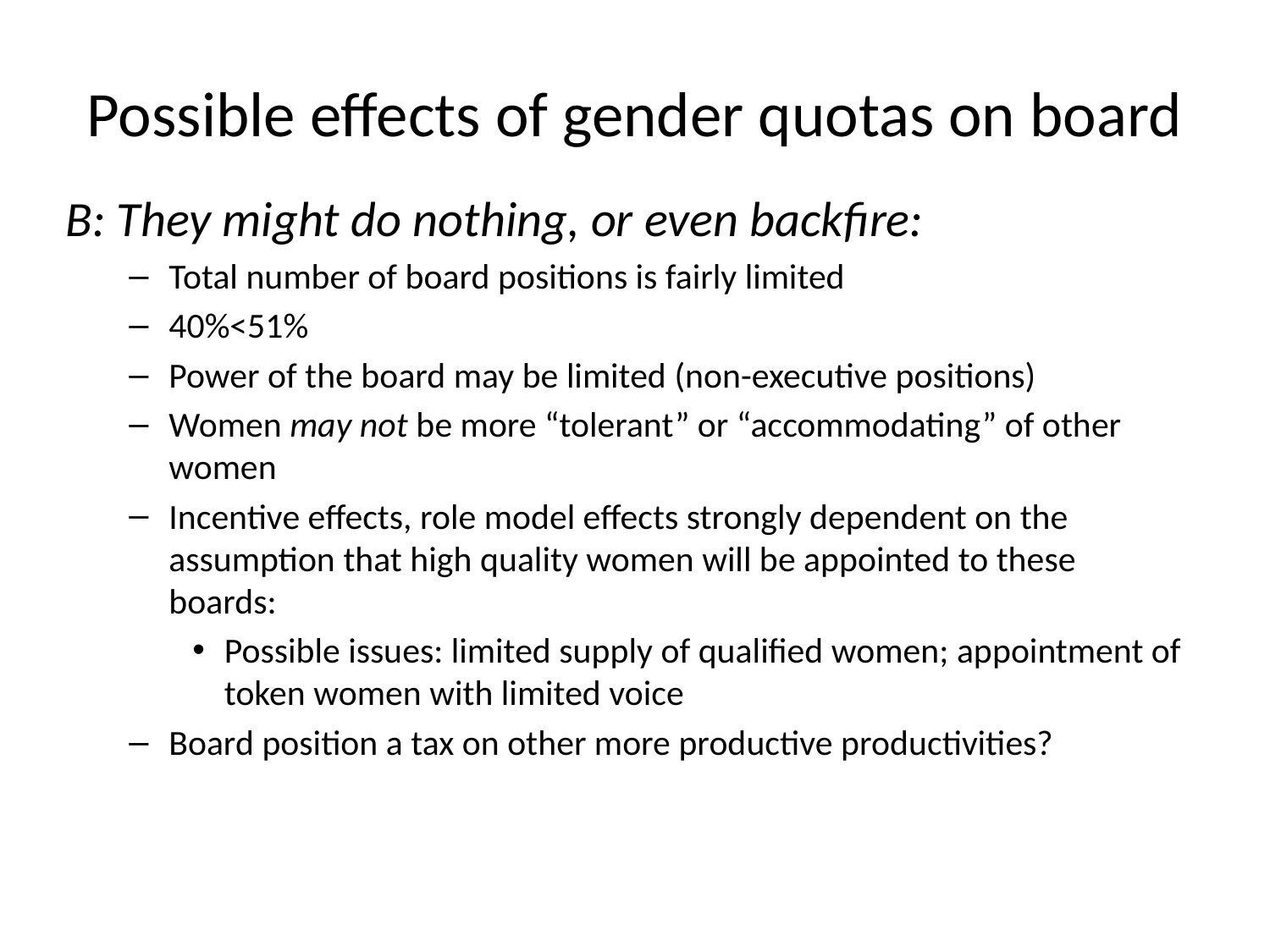

# Possible effects of gender quotas on board

B: They might do nothing, or even backfire:
Total number of board positions is fairly limited
40%<51%
Power of the board may be limited (non-executive positions)
Women may not be more “tolerant” or “accommodating” of other women
Incentive effects, role model effects strongly dependent on the assumption that high quality women will be appointed to these boards:
Possible issues: limited supply of qualified women; appointment of token women with limited voice
Board position a tax on other more productive productivities?